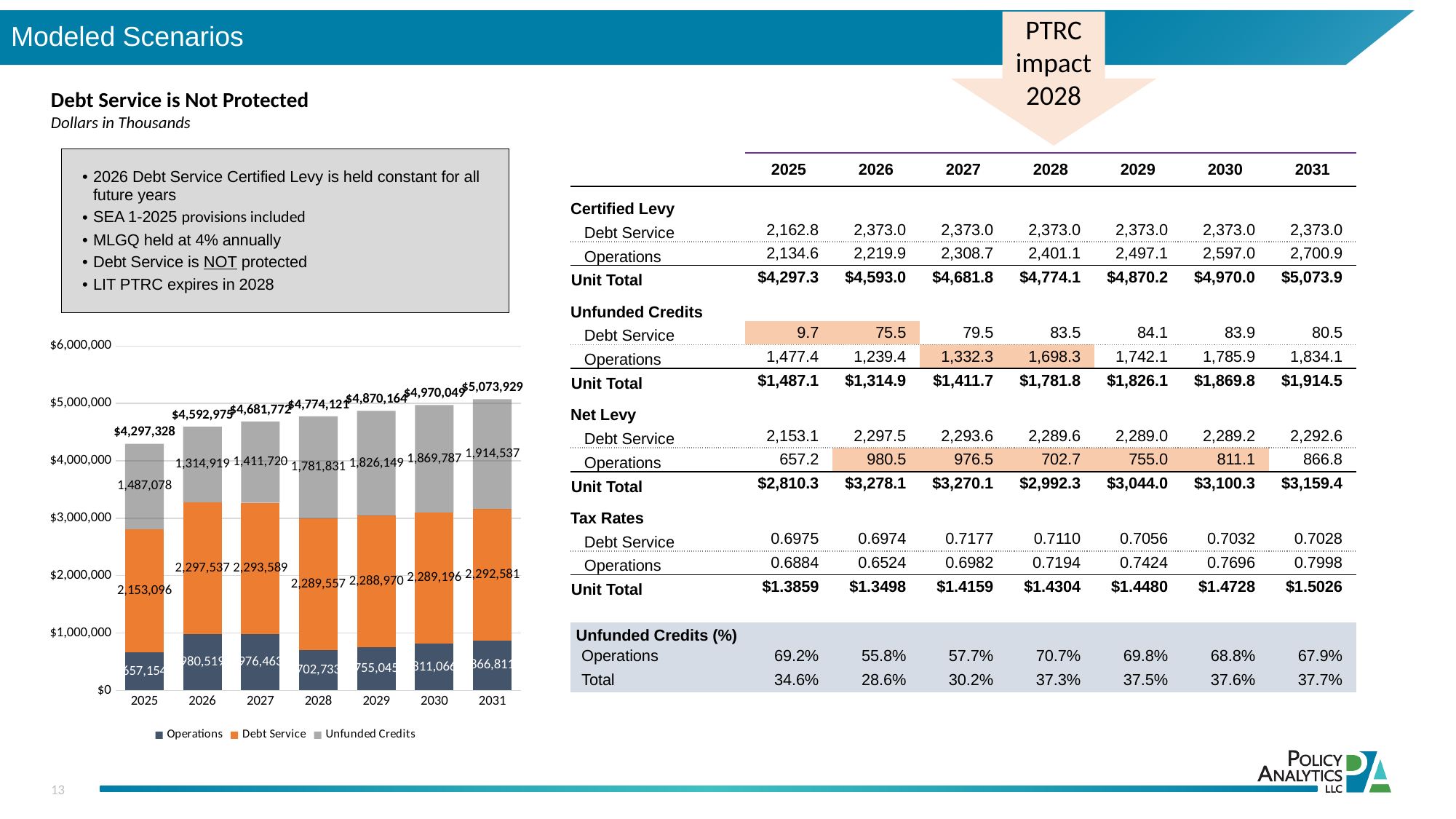

Modeled Scenarios
PTRC impact
2028
Debt Service is Not Protected
Dollars in Thousands
2026 Debt Service Certified Levy is held constant for all future years
SEA 1-2025 provisions included
MLGQ held at 4% annually
Debt Service is NOT protected
LIT PTRC expires in 2028
|  | 2025 | 2026 | 2027 | 2028 | 2029 | 2030 | 2031 |
| --- | --- | --- | --- | --- | --- | --- | --- |
| Certified Levy |  |  |  |  |  |  |  |
| Debt Service | 2,162.8 | 2,373.0 | 2,373.0 | 2,373.0 | 2,373.0 | 2,373.0 | 2,373.0 |
| Operations | 2,134.6 | 2,219.9 | 2,308.7 | 2,401.1 | 2,497.1 | 2,597.0 | 2,700.9 |
| Unit Total | $4,297.3 | $4,593.0 | $4,681.8 | $4,774.1 | $4,870.2 | $4,970.0 | $5,073.9 |
| Unfunded Credits |  |  |  |  |  |  |  |
| Debt Service | 9.7 | 75.5 | 79.5 | 83.5 | 84.1 | 83.9 | 80.5 |
| Operations | 1,477.4 | 1,239.4 | 1,332.3 | 1,698.3 | 1,742.1 | 1,785.9 | 1,834.1 |
| Unit Total | $1,487.1 | $1,314.9 | $1,411.7 | $1,781.8 | $1,826.1 | $1,869.8 | $1,914.5 |
| Net Levy |  |  |  |  |  |  |  |
| Debt Service | 2,153.1 | 2,297.5 | 2,293.6 | 2,289.6 | 2,289.0 | 2,289.2 | 2,292.6 |
| Operations | 657.2 | 980.5 | 976.5 | 702.7 | 755.0 | 811.1 | 866.8 |
| Unit Total | $2,810.3 | $3,278.1 | $3,270.1 | $2,992.3 | $3,044.0 | $3,100.3 | $3,159.4 |
| Tax Rates |  |  |  |  |  |  |  |
| Debt Service | 0.6975 | 0.6974 | 0.7177 | 0.7110 | 0.7056 | 0.7032 | 0.7028 |
| Operations | 0.6884 | 0.6524 | 0.6982 | 0.7194 | 0.7424 | 0.7696 | 0.7998 |
| Unit Total | $1.3859 | $1.3498 | $1.4159 | $1.4304 | $1.4480 | $1.4728 | $1.5026 |
|  |  |  |  |  |  |  |  |
| Unfunded Credits (%) |  |  |  |  |  |  |  |
| Operations | 69.2% | 55.8% | 57.7% | 70.7% | 69.8% | 68.8% | 67.9% |
| Total | 34.6% | 28.6% | 30.2% | 37.3% | 37.5% | 37.6% | 37.7% |

[unsupported chart]

13